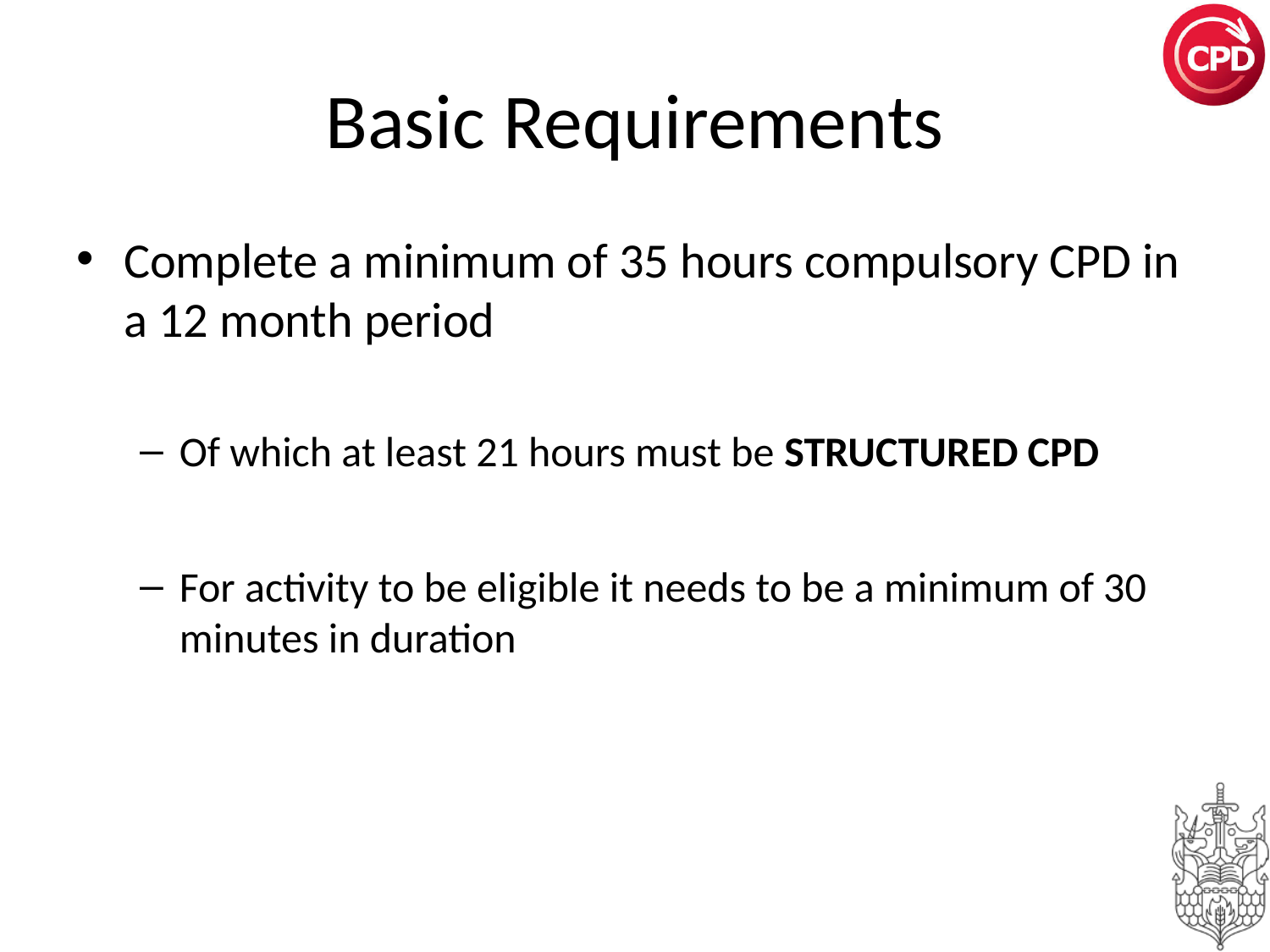

# Basic Requirements
Complete a minimum of 35 hours compulsory CPD in a 12 month period

Of which at least 21 hours must be STRUCTURED CPD

For activity to be eligible it needs to be a minimum of 30 minutes in duration